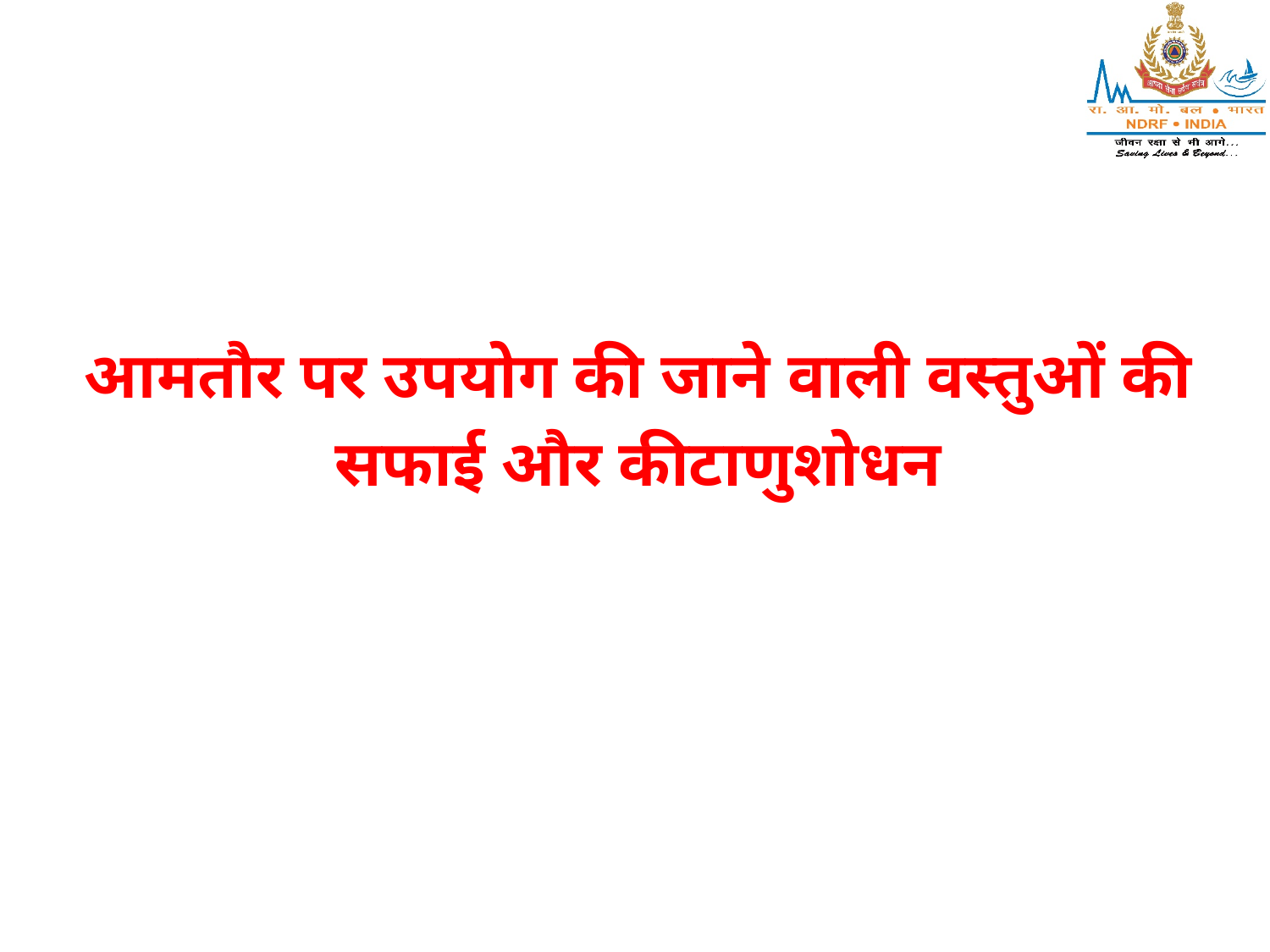

आमतौर पर उपयोग की जाने वाली वस्तुओं की सफाई और कीटाणुशोधन